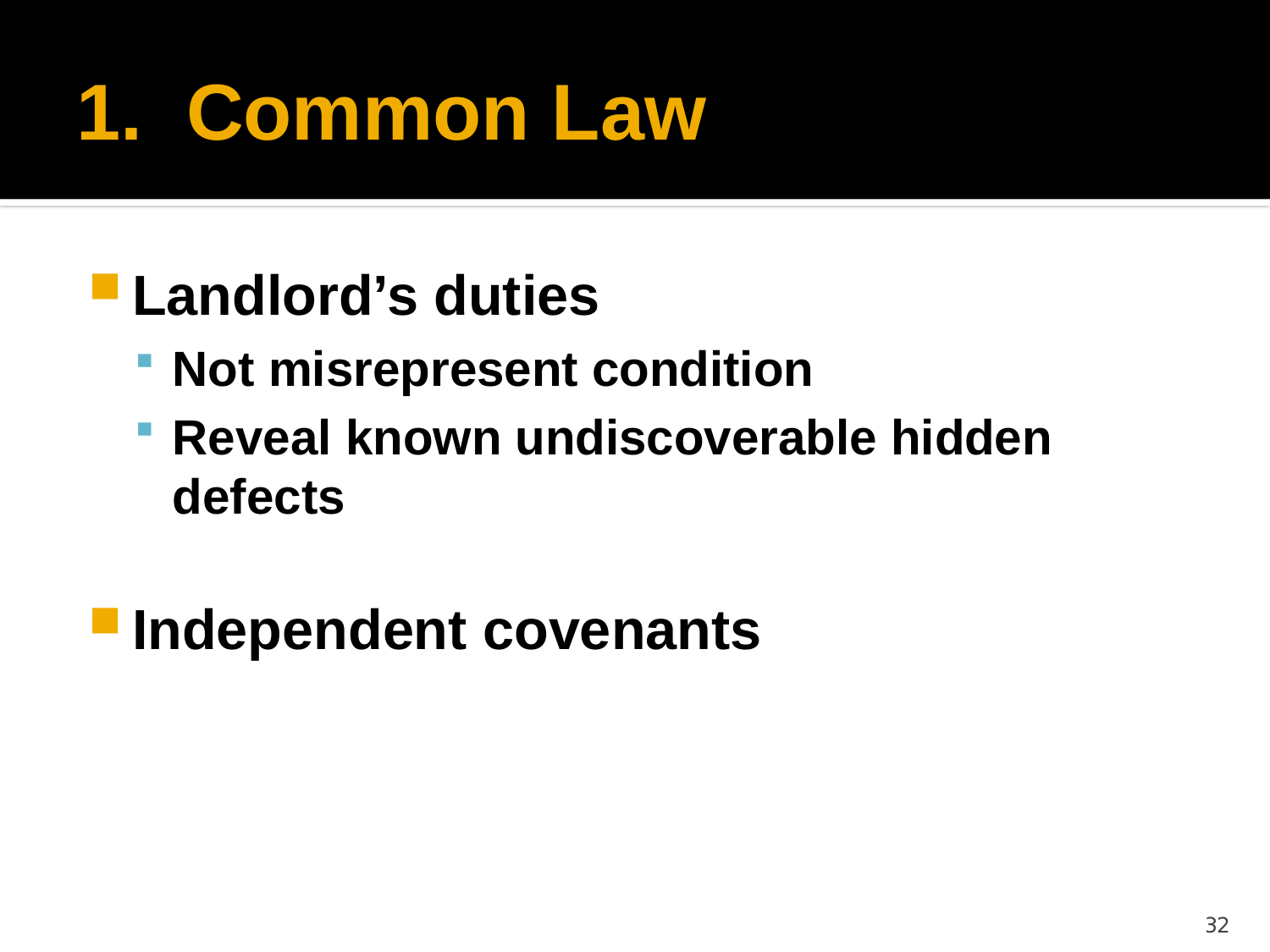

# 1.  Common Law
Landlord’s duties
Not misrepresent condition
Reveal known undiscoverable hidden defects

Independent covenants
32